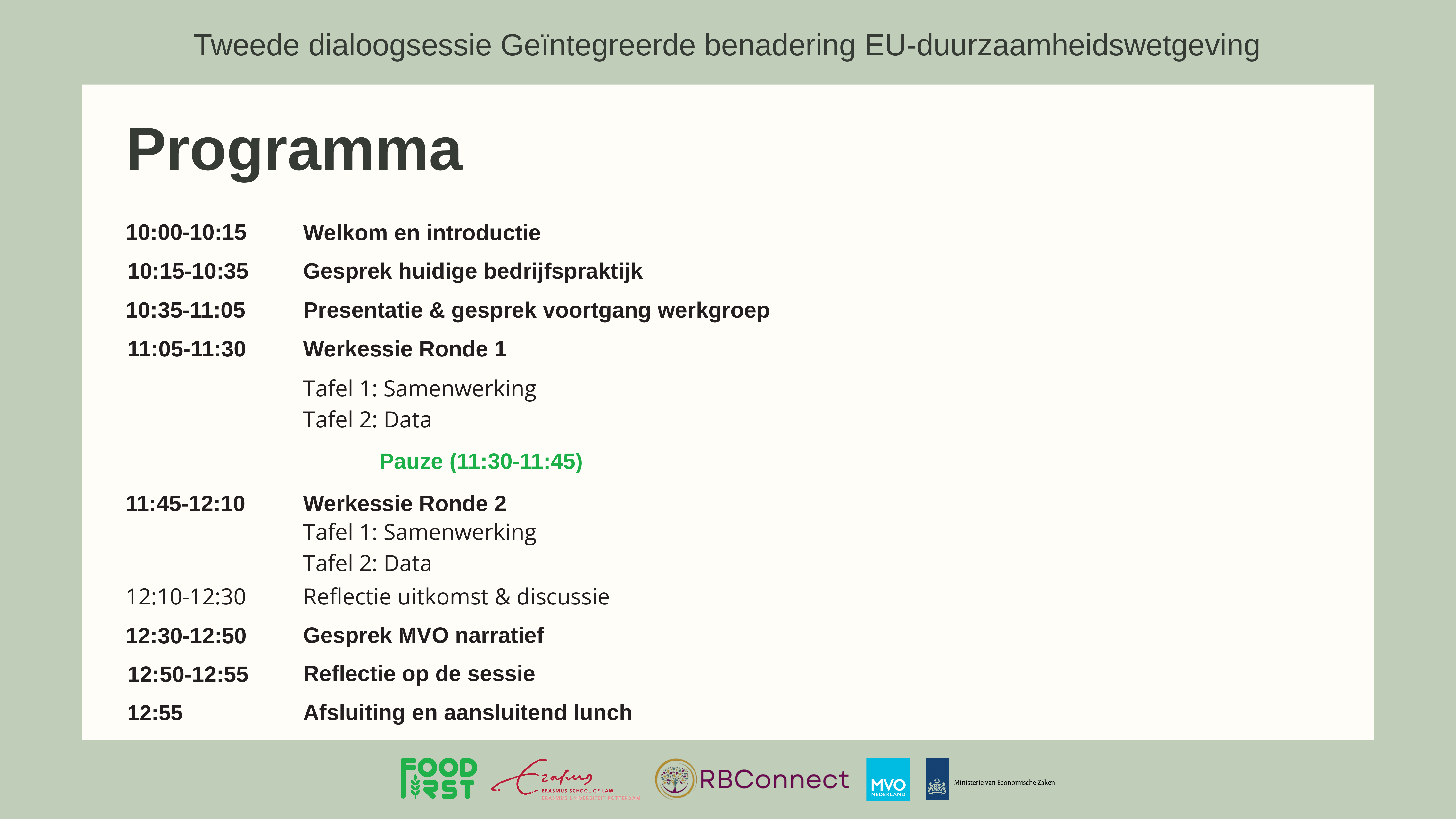

Tweede dialoogsessie Geïntegreerde benadering EU-duurzaamheidswetgeving

Programma
10:00-10:15
Welkom en introductie
10:15-10:35
Gesprek huidige bedrijfspraktijk
10:35-11:05
Presentatie & gesprek voortgang werkgroep
11:05-11:30
Werkessie Ronde 1
Tafel 1: Samenwerking
Tafel 2: Data
Pauze (11:30-11:45)
11:45-12:10
Werkessie Ronde 2
Tafel 1: Samenwerking
Tafel 2: Data
12:10-12:30
Reflectie uitkomst & discussie
Gesprek MVO narratief
12:30-12:50
Reflectie op de sessie
12:50-12:55
Afsluiting en aansluitend lunch
12:55